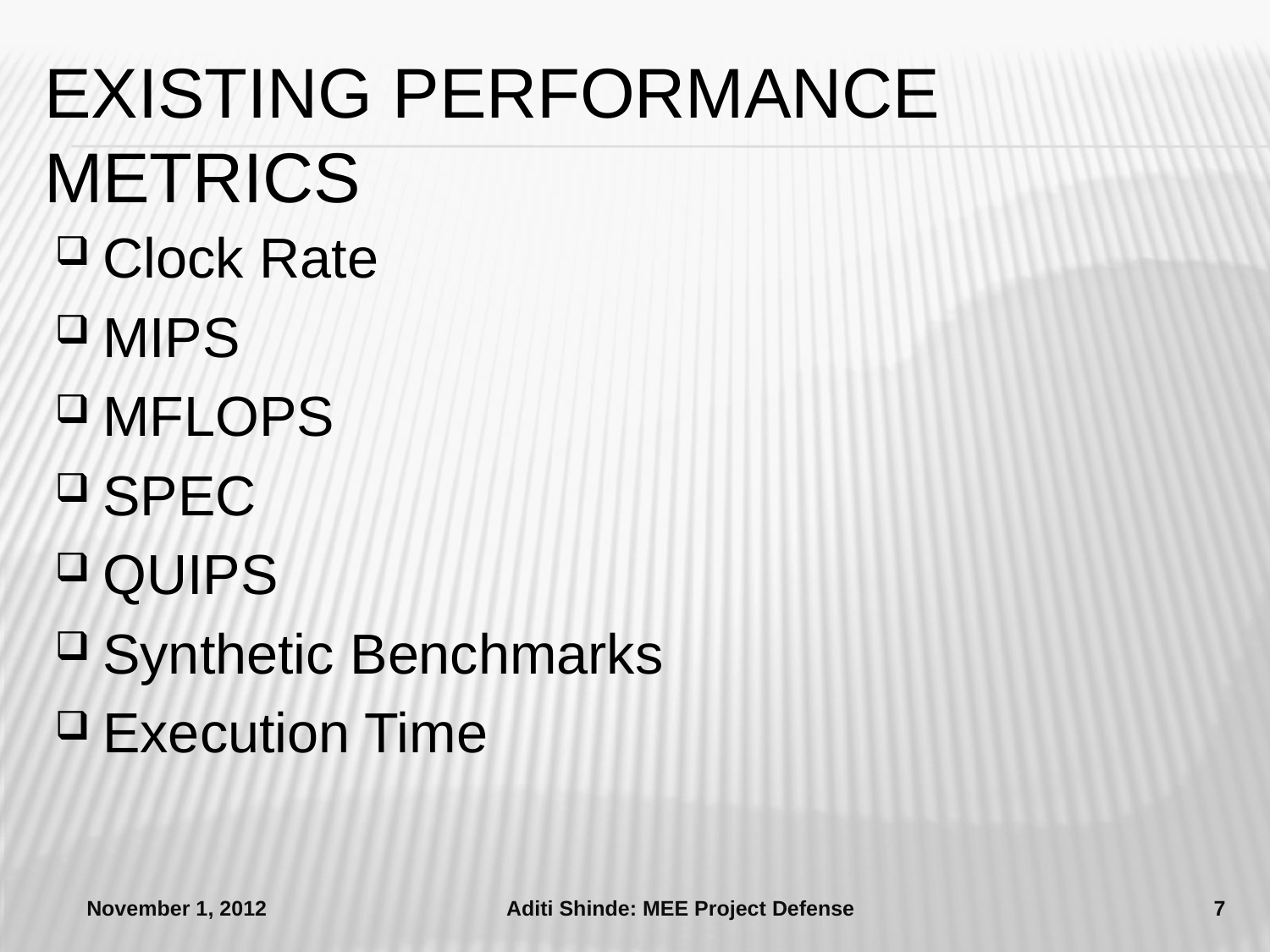

# Existing Performance Metrics

Clock Rate
MIPS
MFLOPS
SPEC
QUIPS
Synthetic Benchmarks
Execution Time

November 1, 2012
Aditi Shinde: MEE Project Defense
7